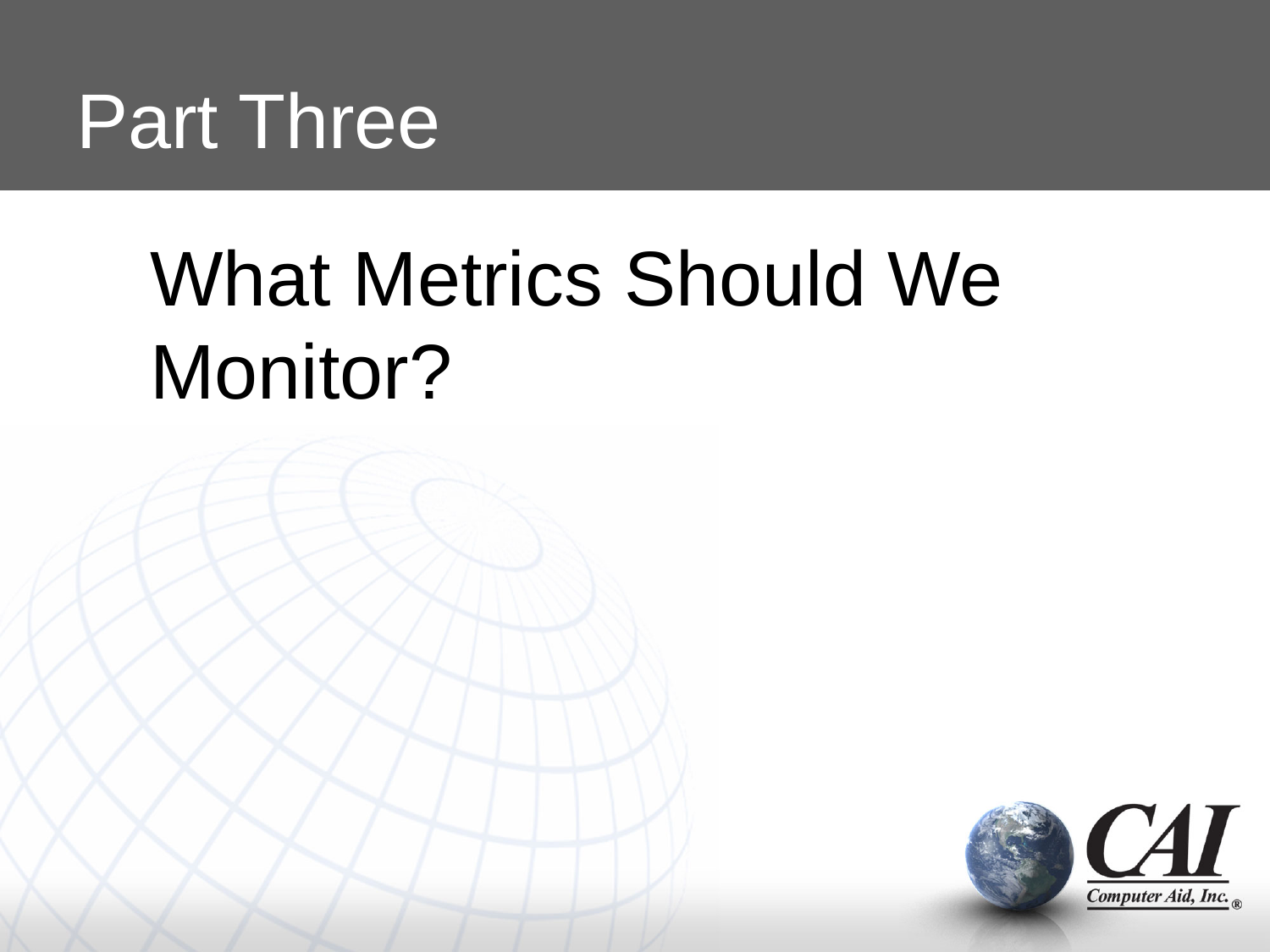

# Part Three
What Metrics Should We  Monitor?